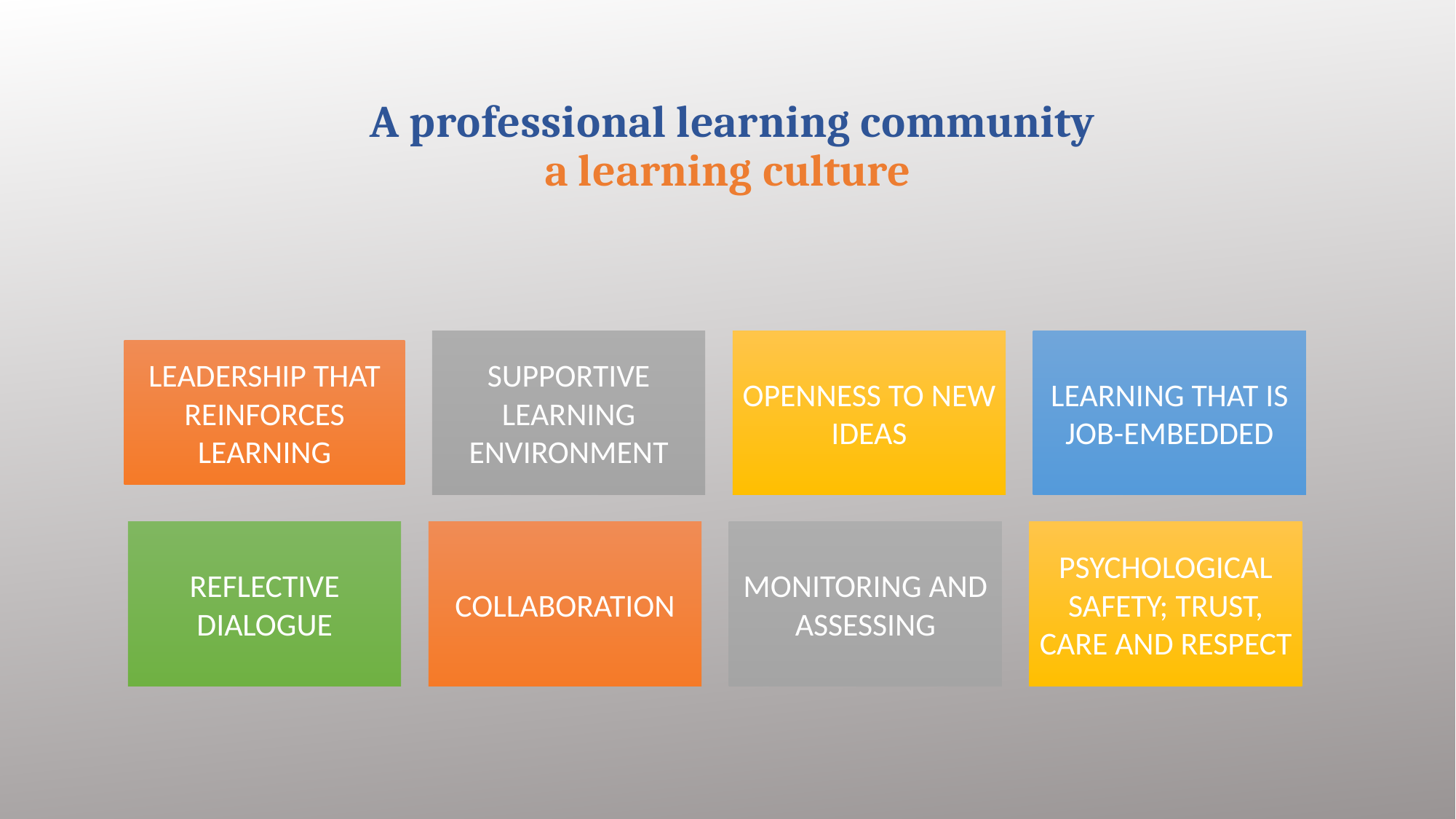

# A professional learning community a learning culture
Leadership that reinforces learning
Supportive learning environment
Openness to new ideas
Learning that is job-embedded
reflective DIALOGUE
Collaboration
Monitoring and assessing
Psychological safety; trust, care and respect